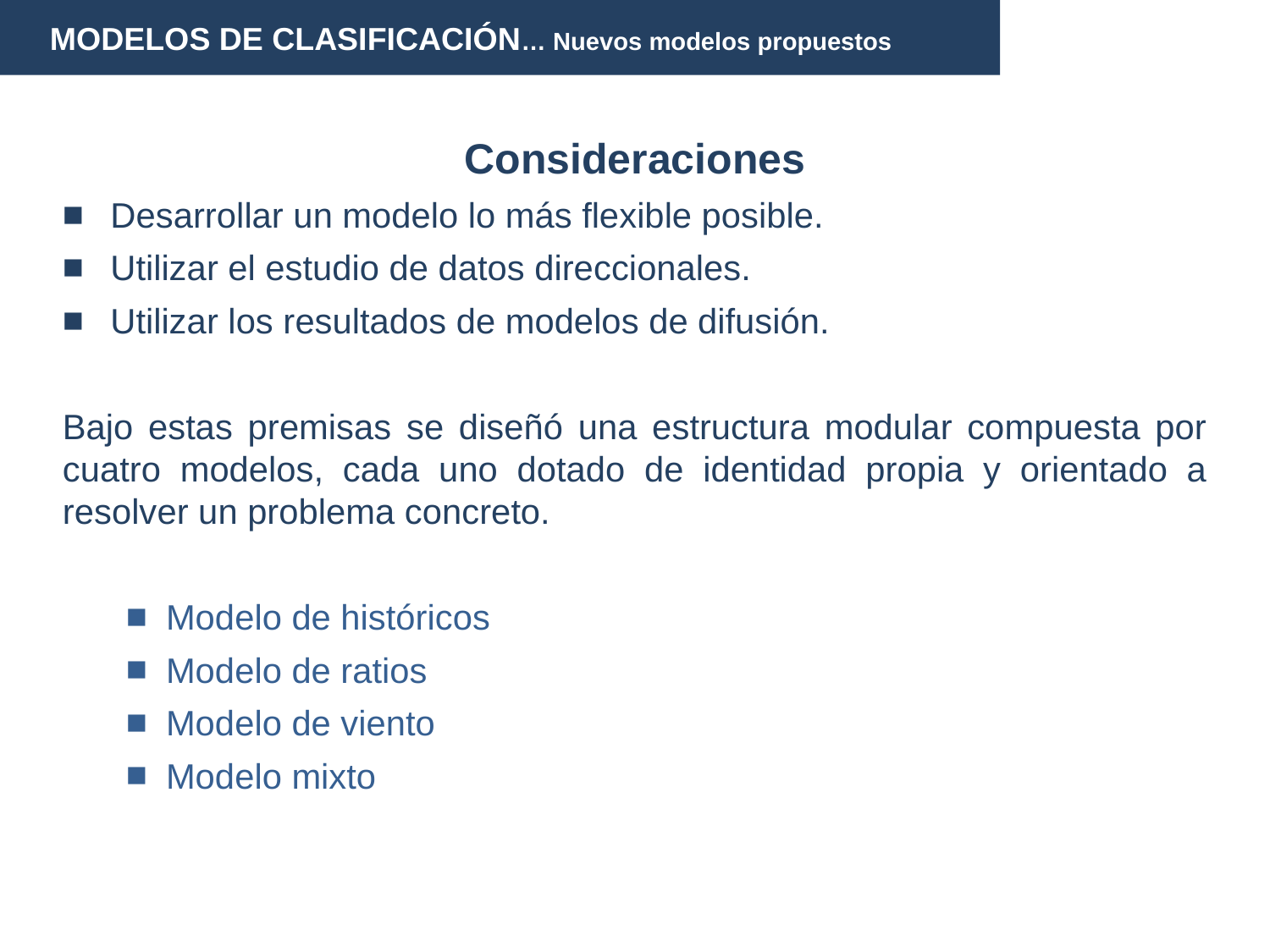

MODELOS DE CLASIFICACIÓN… Nuevos modelos propuestos

Consideraciones
Desarrollar un modelo lo más flexible posible.
Utilizar el estudio de datos direccionales.
Utilizar los resultados de modelos de difusión.

Bajo estas premisas se diseñó una estructura modular compuesta por cuatro modelos, cada uno dotado de identidad propia y orientado a resolver un problema concreto.

Modelo de históricos
Modelo de ratios
Modelo de viento
Modelo mixto